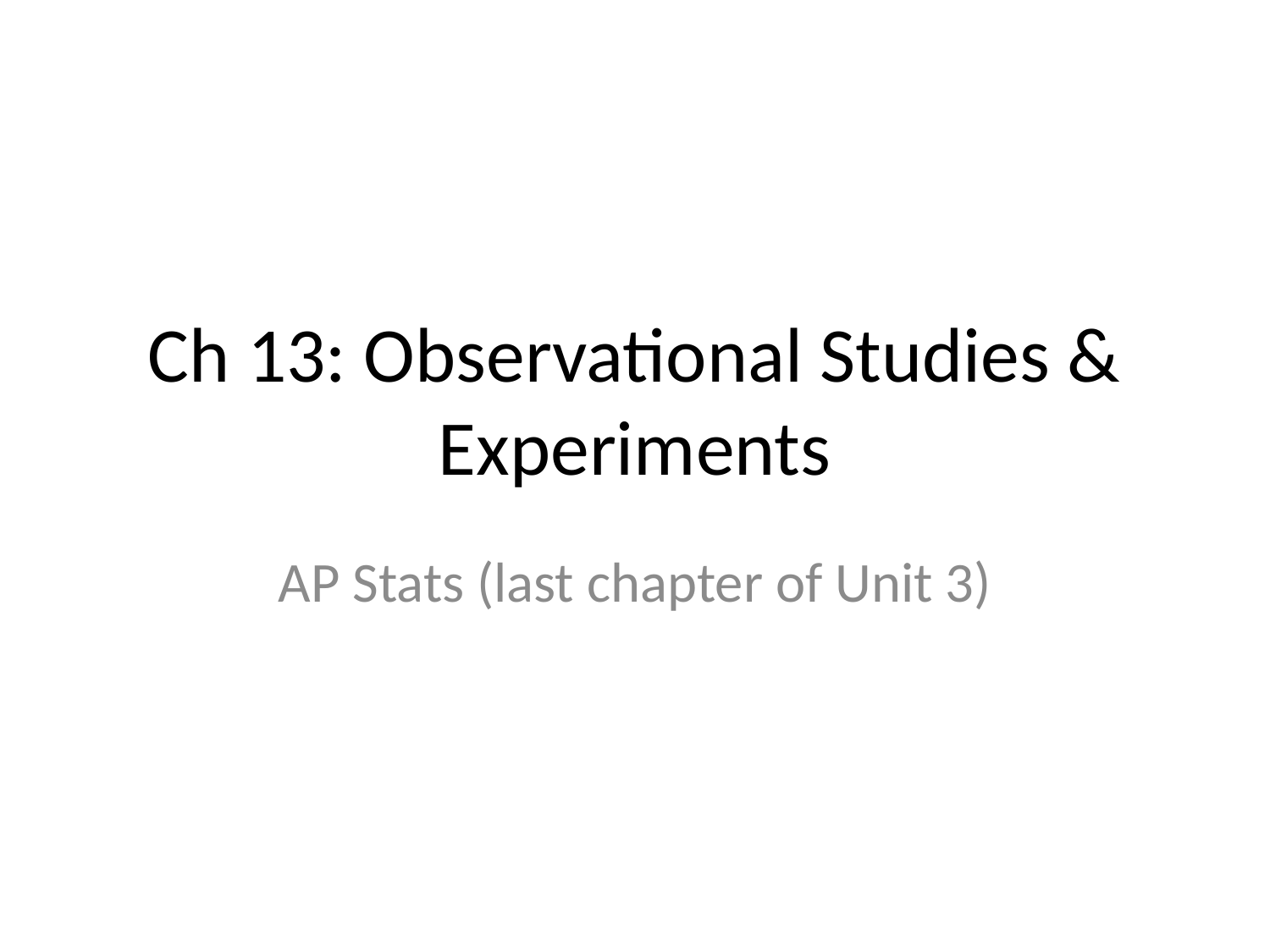

# Ch 13: Observational Studies & Experiments
AP Stats (last chapter of Unit 3)